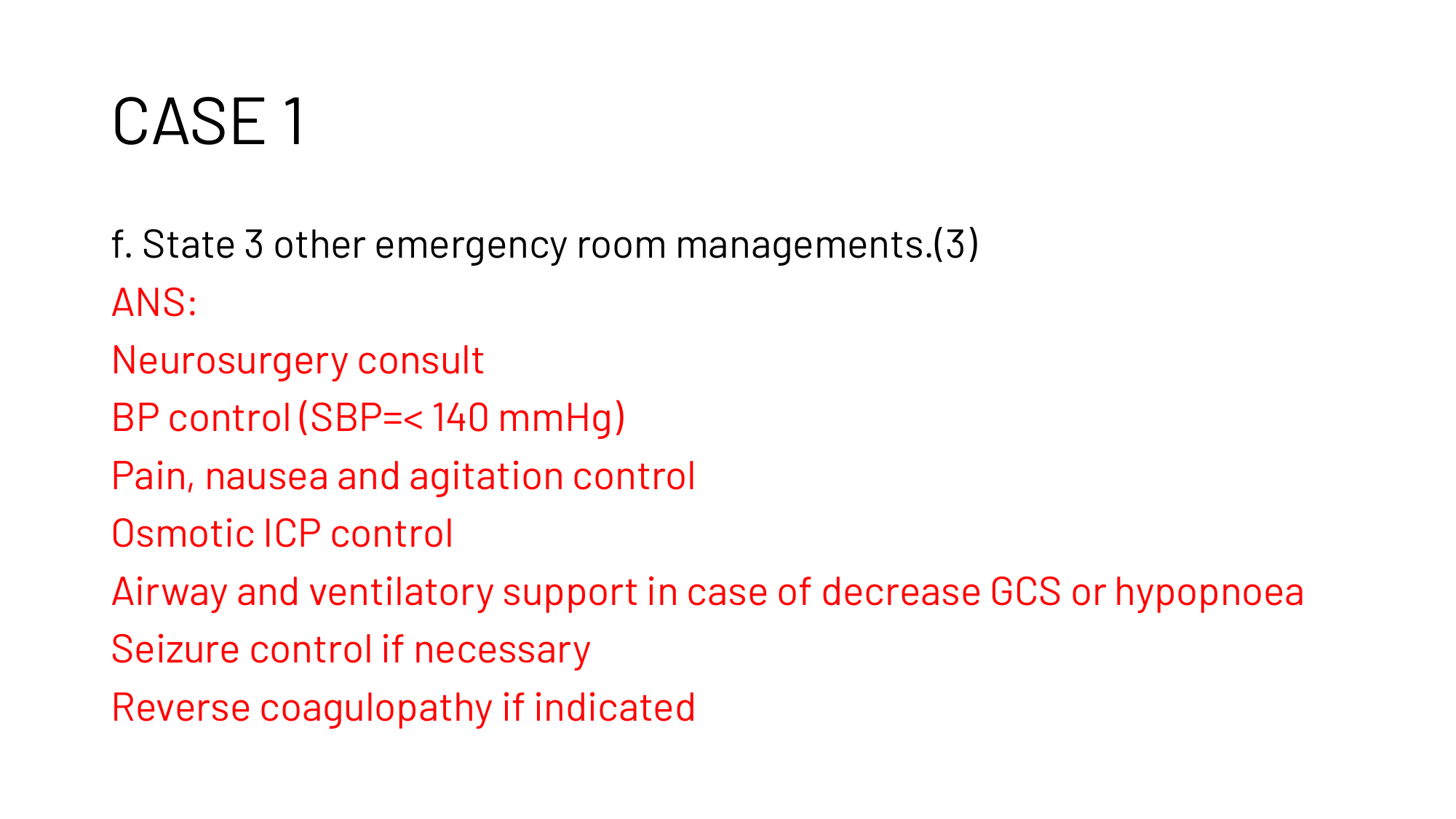

# CASE 1
f. State 3 other emergency room managements.(3)
ANS:
Neurosurgery consult
BP control (SBP=< 140 mmHg)
Pain, nausea and agitation control
Osmotic ICP control
Airway and ventilatory support in case of decrease GCS or hypopnoea
Seizure control if necessary
Reverse coagulopathy if indicated